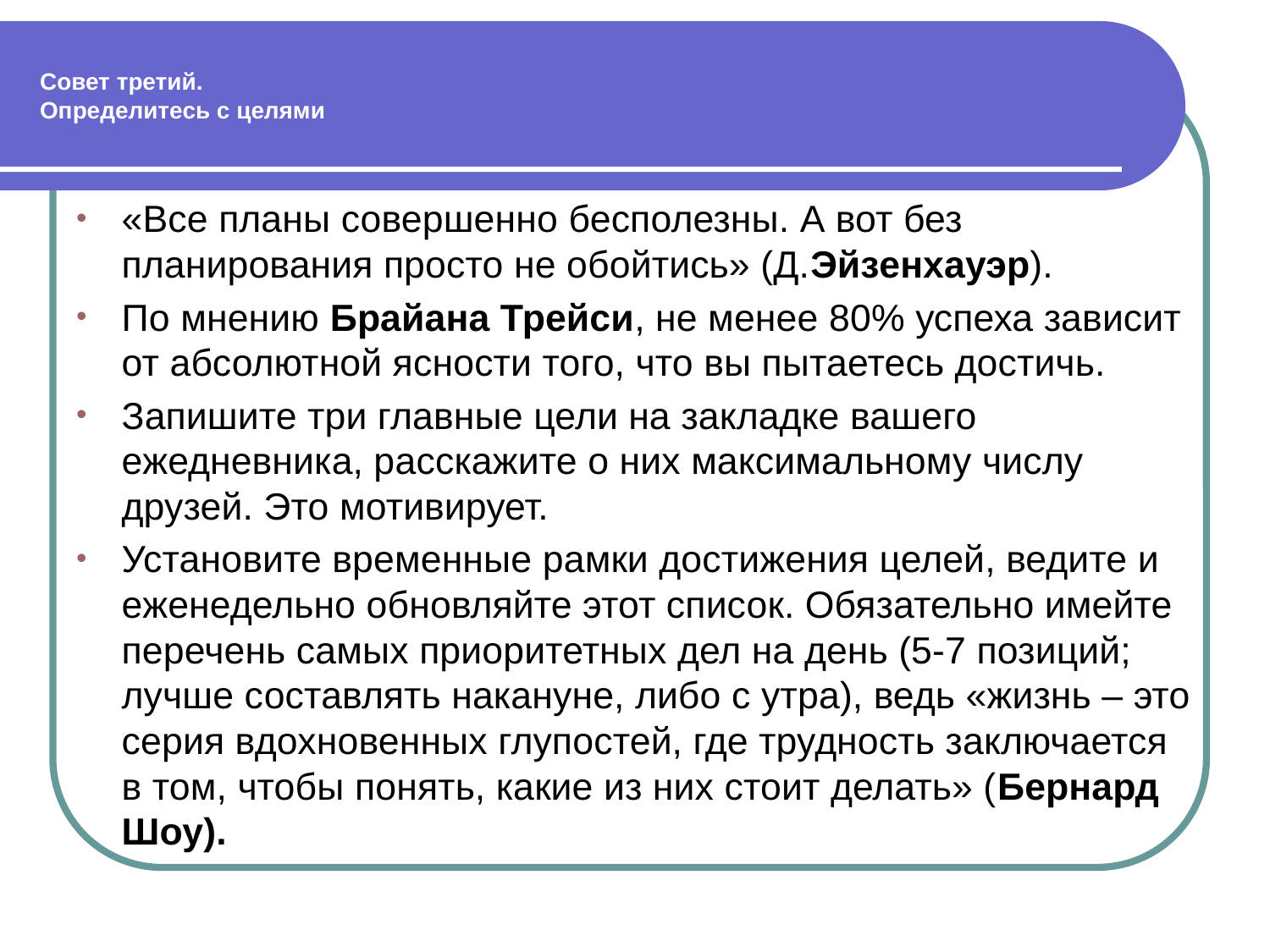

# Совет третий. Определитесь с целями
«Все планы совершенно бесполезны. А вот без планирования просто не обойтись» (Д.Эйзенхауэр).
По мнению Брайана Трейси, не менее 80% успеха зависит от абсолютной ясности того, что вы пытаетесь достичь.
Запишите три главные цели на закладке вашего ежедневника, расскажите о них максимальному числу друзей. Это мотивирует.
Установите временные рамки достижения целей, ведите и еженедельно обновляйте этот список. Обязательно имейте перечень самых приоритетных дел на день (5-7 позиций; лучше составлять накануне, либо с утра), ведь «жизнь – это серия вдохновенных глупостей, где трудность заключается в том, чтобы понять, какие из них стоит делать» (Бернард Шоу).